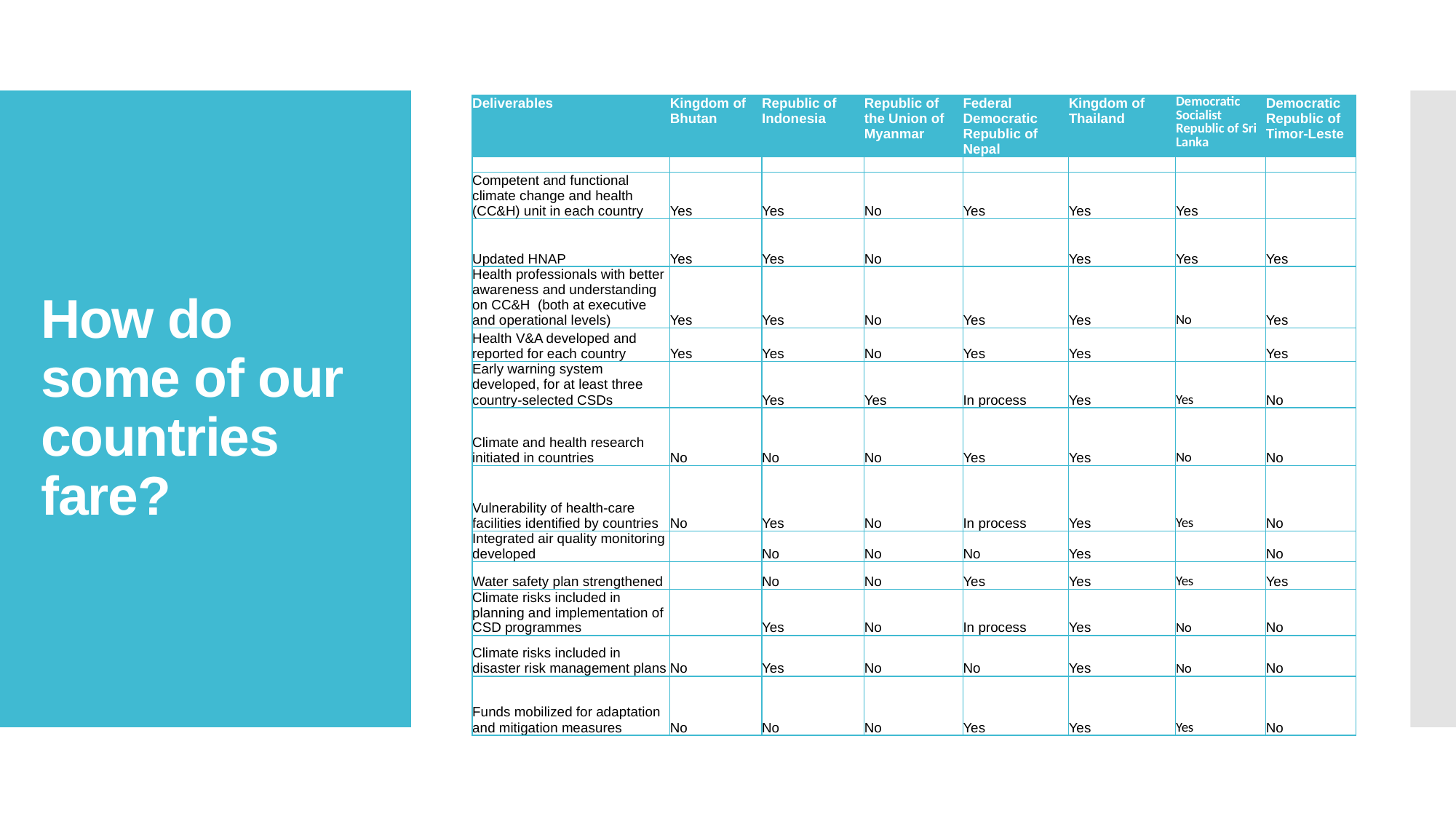

| Deliverables | Kingdom of Bhutan | Republic of Indonesia | Republic of the Union of Myanmar | Federal Democratic Republic of Nepal | Kingdom of Thailand | Democratic Socialist Republic of Sri Lanka | Democratic Republic of Timor-Leste |
| --- | --- | --- | --- | --- | --- | --- | --- |
|  |  |  |  |  |  |  |  |
| Competent and functional climate change and health (CC&H) unit in each country | Yes | Yes | No | Yes | Yes | Yes |  |
| Updated HNAP | Yes | Yes | No |  | Yes | Yes | Yes |
| Health professionals with better awareness and understanding on CC&H (both at executive and operational levels) | Yes | Yes | No | Yes | Yes | No | Yes |
| Health V&A developed and reported for each country | Yes | Yes | No | Yes | Yes |  | Yes |
| Early warning system developed, for at least three country-selected CSDs |  | Yes | Yes | In process | Yes | Yes | No |
| Climate and health research initiated in countries | No | No | No | Yes | Yes | No | No |
| Vulnerability of health-care facilities identified by countries | No | Yes | No | In process | Yes | Yes | No |
| Integrated air quality monitoring developed |  | No | No | No | Yes |  | No |
| Water safety plan strengthened |  | No | No | Yes | Yes | Yes | Yes |
| Climate risks included in planning and implementation of CSD programmes |  | Yes | No | In process | Yes | No | No |
| Climate risks included in disaster risk management plans | No | Yes | No | No | Yes | No | No |
| Funds mobilized for adaptation and mitigation measures | No | No | No | Yes | Yes | Yes | No |
# How do some of our countries fare?